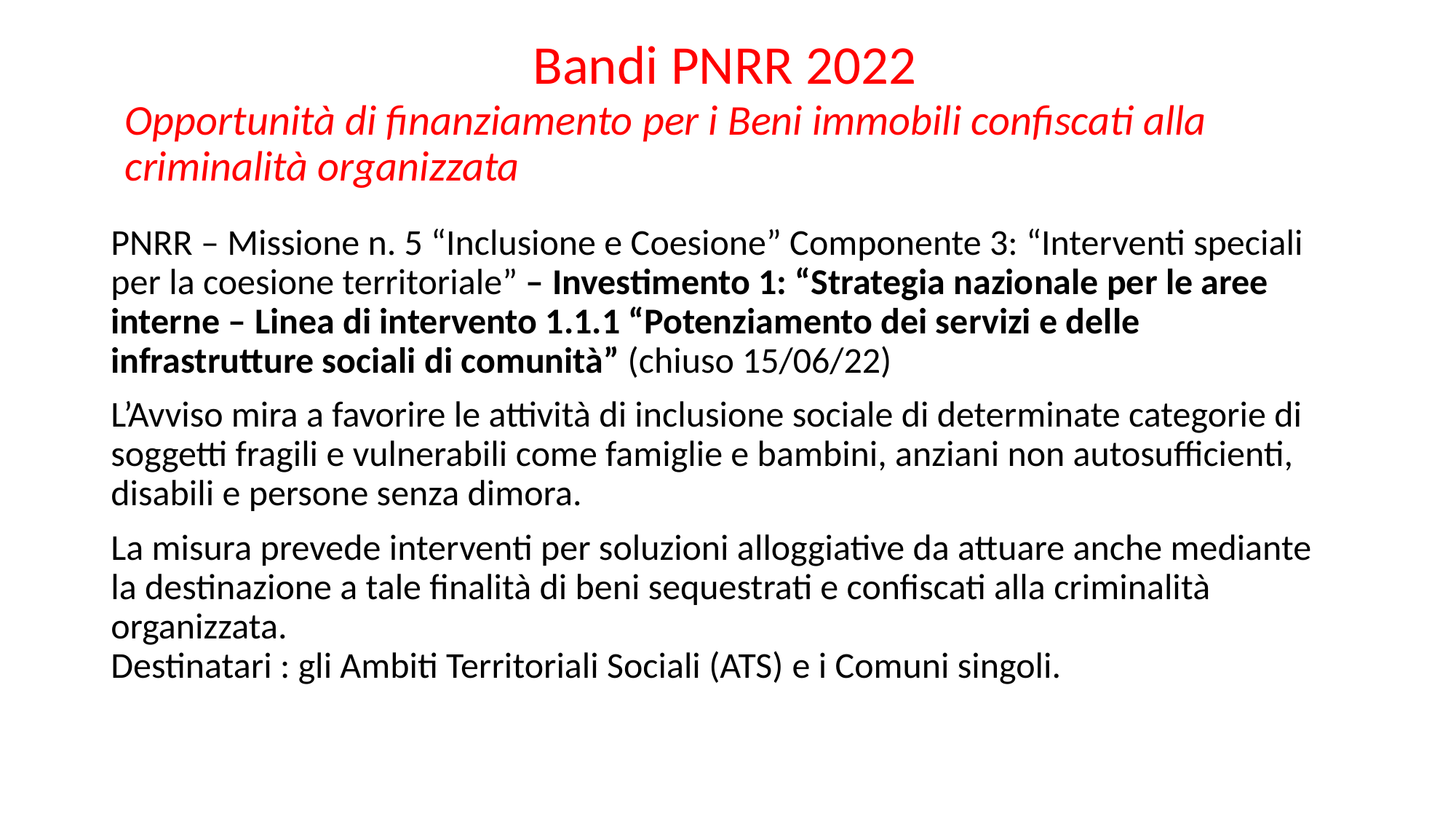

# Bandi PNRR 2022 Opportunità di finanziamento per i Beni immobili confiscati alla criminalità organizzata
PNRR – Missione n. 5 “Inclusione e Coesione” Componente 3: “Interventi speciali per la coesione territoriale” – Investimento 1: “Strategia nazionale per le aree interne – Linea di intervento 1.1.1 “Potenziamento dei servizi e delle infrastrutture sociali di comunità” (chiuso 15/06/22)
L’Avviso mira a favorire le attività di inclusione sociale di determinate categorie di soggetti fragili e vulnerabili come famiglie e bambini, anziani non autosufficienti, disabili e persone senza dimora.
La misura prevede interventi per soluzioni alloggiative da attuare anche mediante la destinazione a tale finalità di beni sequestrati e confiscati alla criminalità organizzata.
Destinatari : gli Ambiti Territoriali Sociali (ATS) e i Comuni singoli.